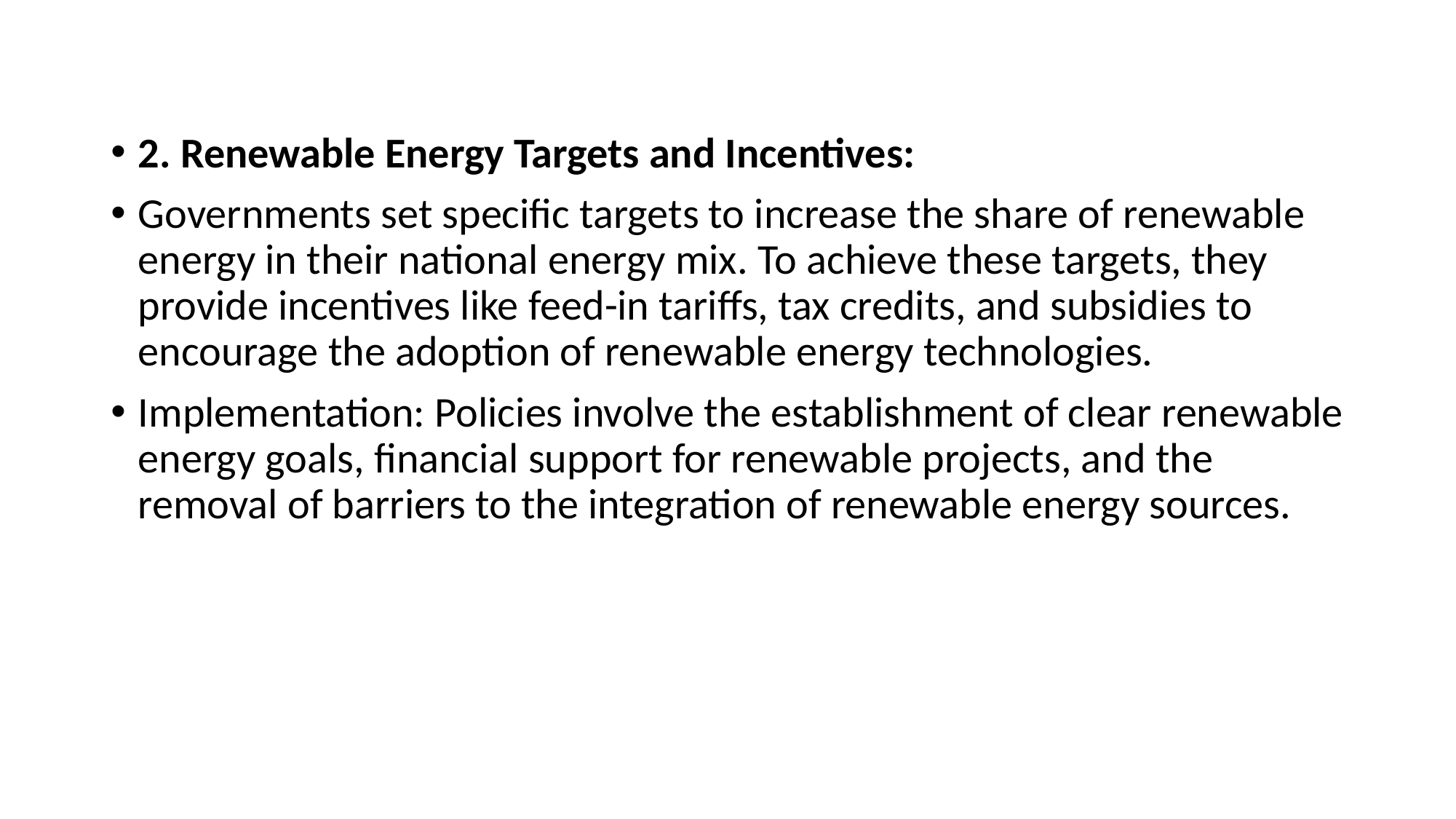

2. Renewable Energy Targets and Incentives:
Governments set specific targets to increase the share of renewable energy in their national energy mix. To achieve these targets, they provide incentives like feed-in tariffs, tax credits, and subsidies to encourage the adoption of renewable energy technologies.
Implementation: Policies involve the establishment of clear renewable energy goals, financial support for renewable projects, and the removal of barriers to the integration of renewable energy sources.